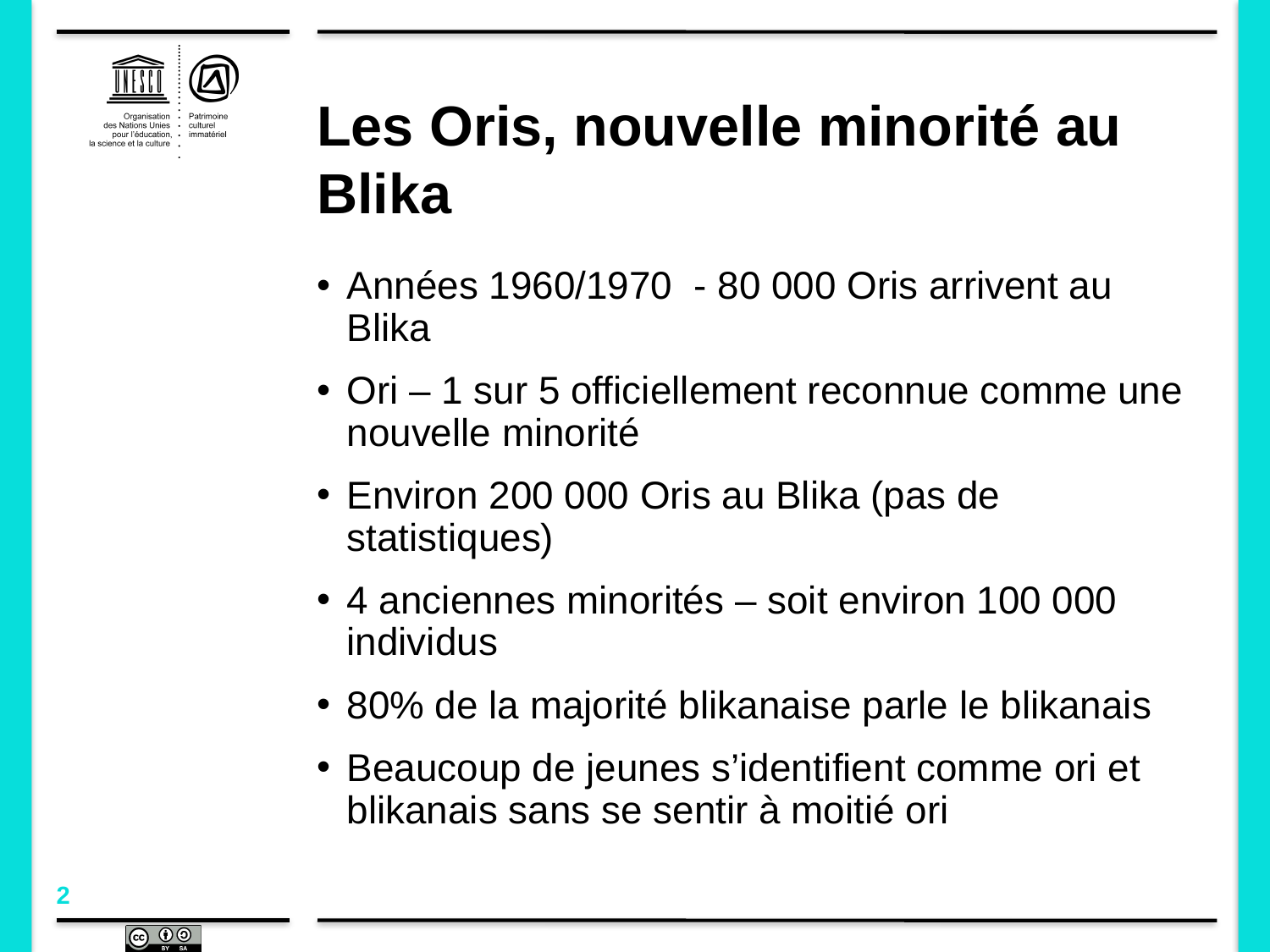

# Les Oris, nouvelle minorité au Blika
Années 1960/1970  - 80 000 Oris arrivent au Blika
Ori – 1 sur 5 officiellement reconnue comme une nouvelle minorité
Environ 200 000 Oris au Blika (pas de statistiques)
4 anciennes minorités – soit environ 100 000 individus
80% de la majorité blikanaise parle le blikanais
Beaucoup de jeunes s’identifient comme ori et blikanais sans se sentir à moitié ori